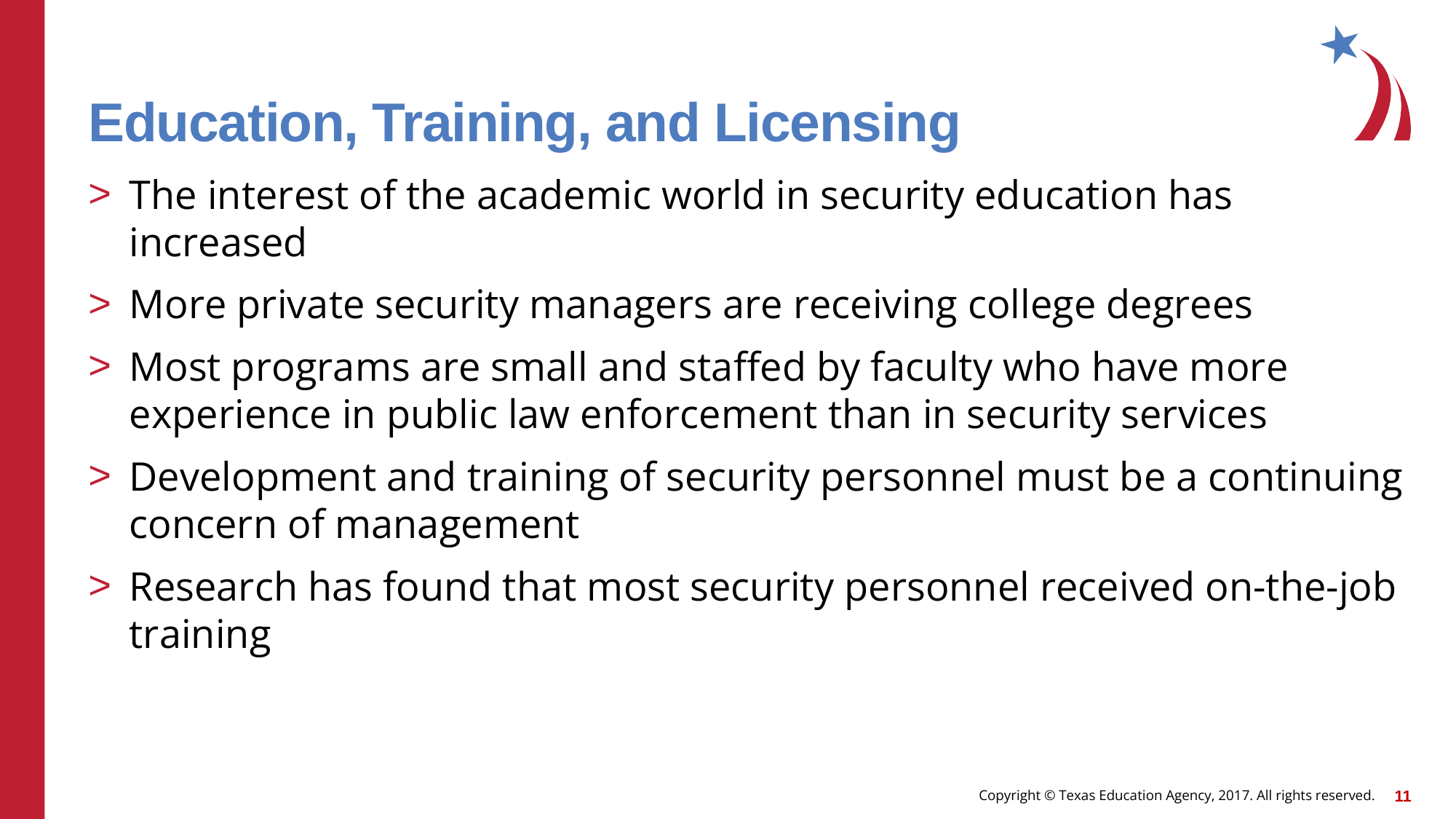

# Education, Training, and Licensing
The interest of the academic world in security education has increased
More private security managers are receiving college degrees
Most programs are small and staffed by faculty who have more experience in public law enforcement than in security services
Development and training of security personnel must be a continuing concern of management
Research has found that most security personnel received on-the-job training